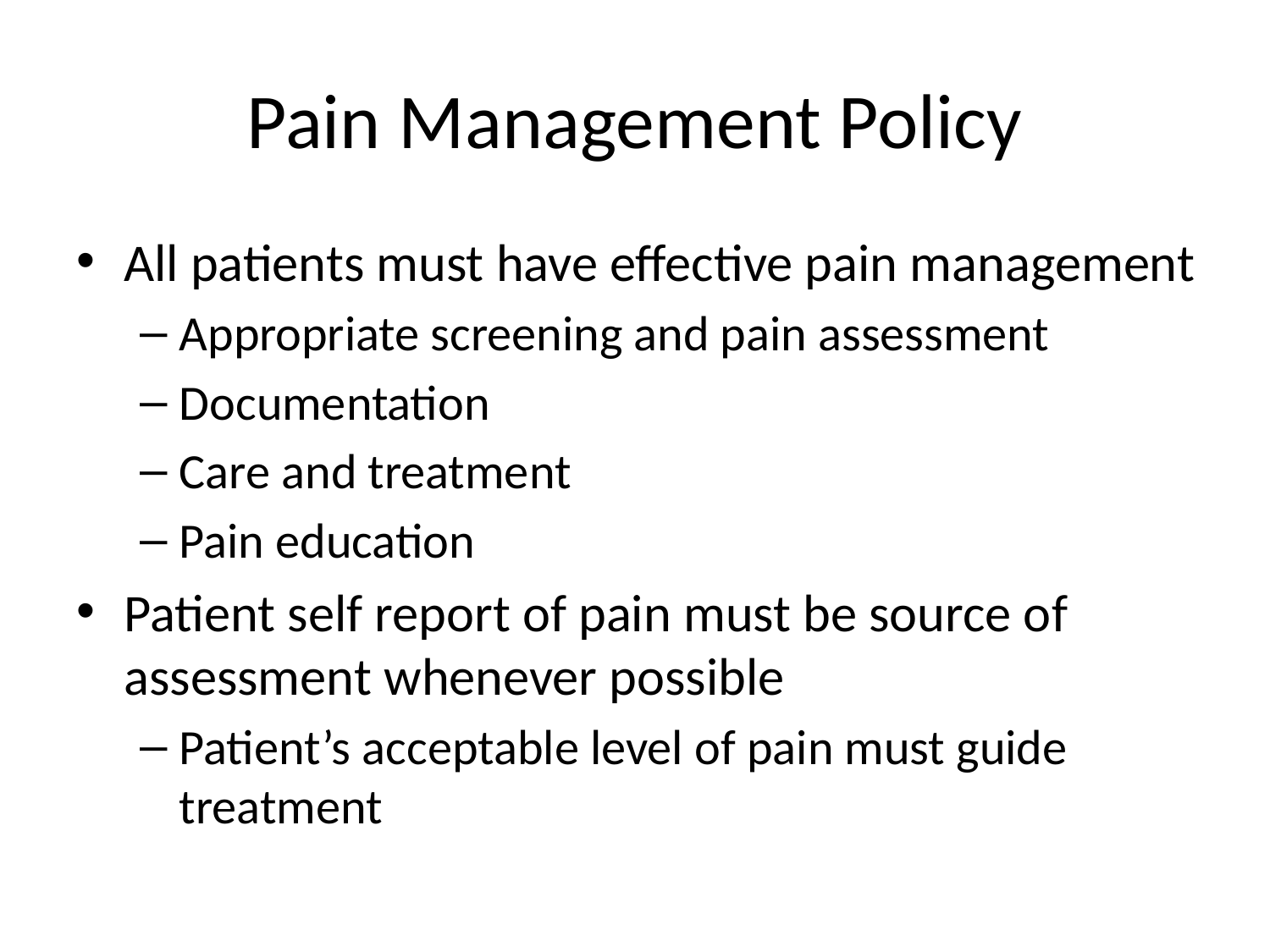

# Pain Management Policy
All patients must have effective pain management
Appropriate screening and pain assessment
Documentation
Care and treatment
Pain education
Patient self report of pain must be source of assessment whenever possible
Patient’s acceptable level of pain must guide treatment